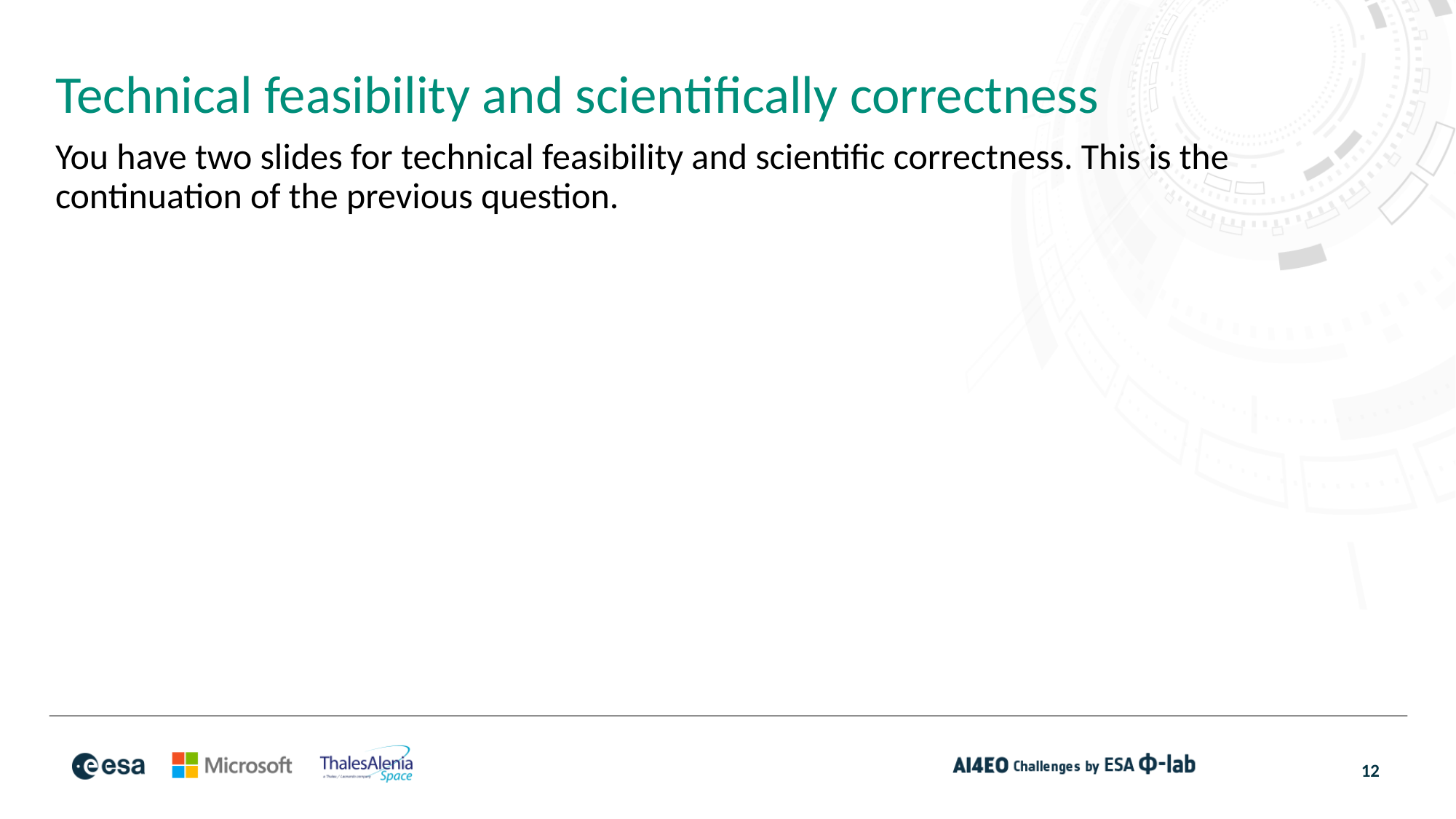

# Technical feasibility and scientifically correctness
You have two slides for technical feasibility and scientific correctness. This is the continuation of the previous question.
12